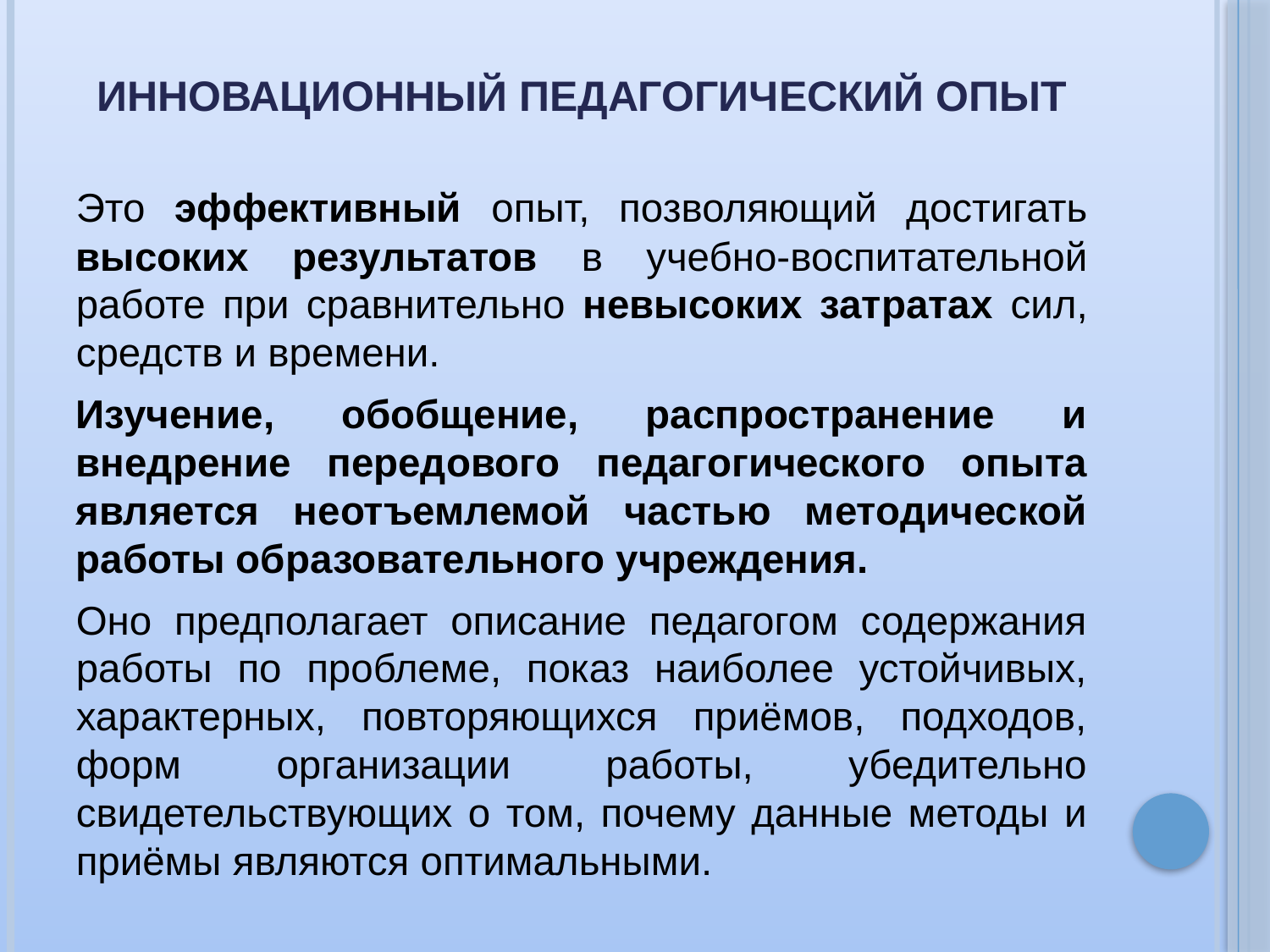

# Инновационный педагогический опыт
Это эффективный опыт, позволяющий достигать высоких результатов в учебно-воспитательной работе при сравнительно невысоких затратах сил, средств и времени.
Изучение, обобщение, распространение и внедрение передового педагогического опыта является неотъемлемой частью методической работы образовательного учреждения.
Оно предполагает описание педагогом содержания работы по проблеме, показ наиболее устойчивых, характерных, повторяющихся приёмов, подходов, форм организации работы, убедительно свидетельствующих о том, почему данные методы и приёмы являются оптимальными.